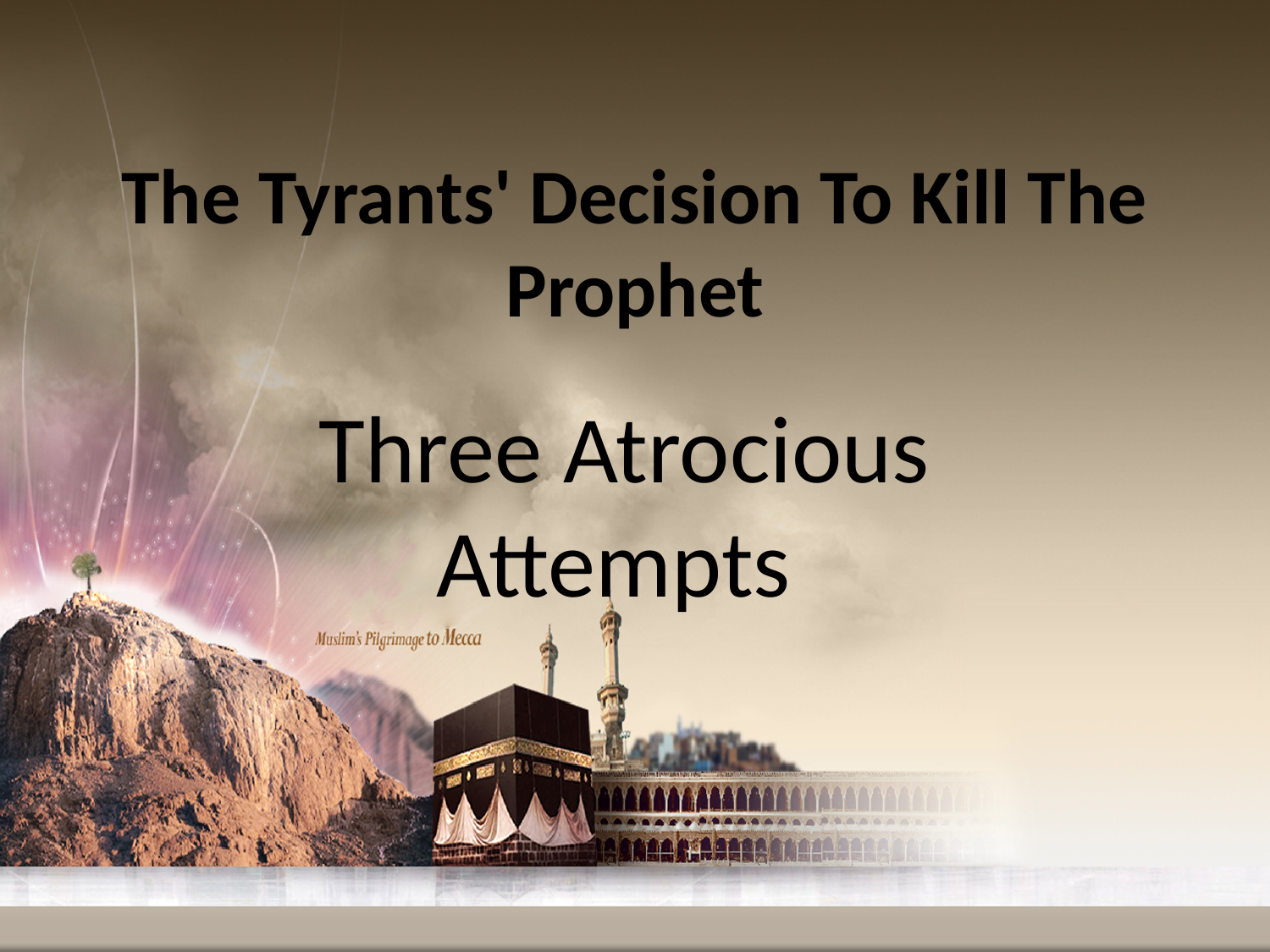

# The Tyrants' Decision To Kill The Prophet
Three Atrocious Attempts